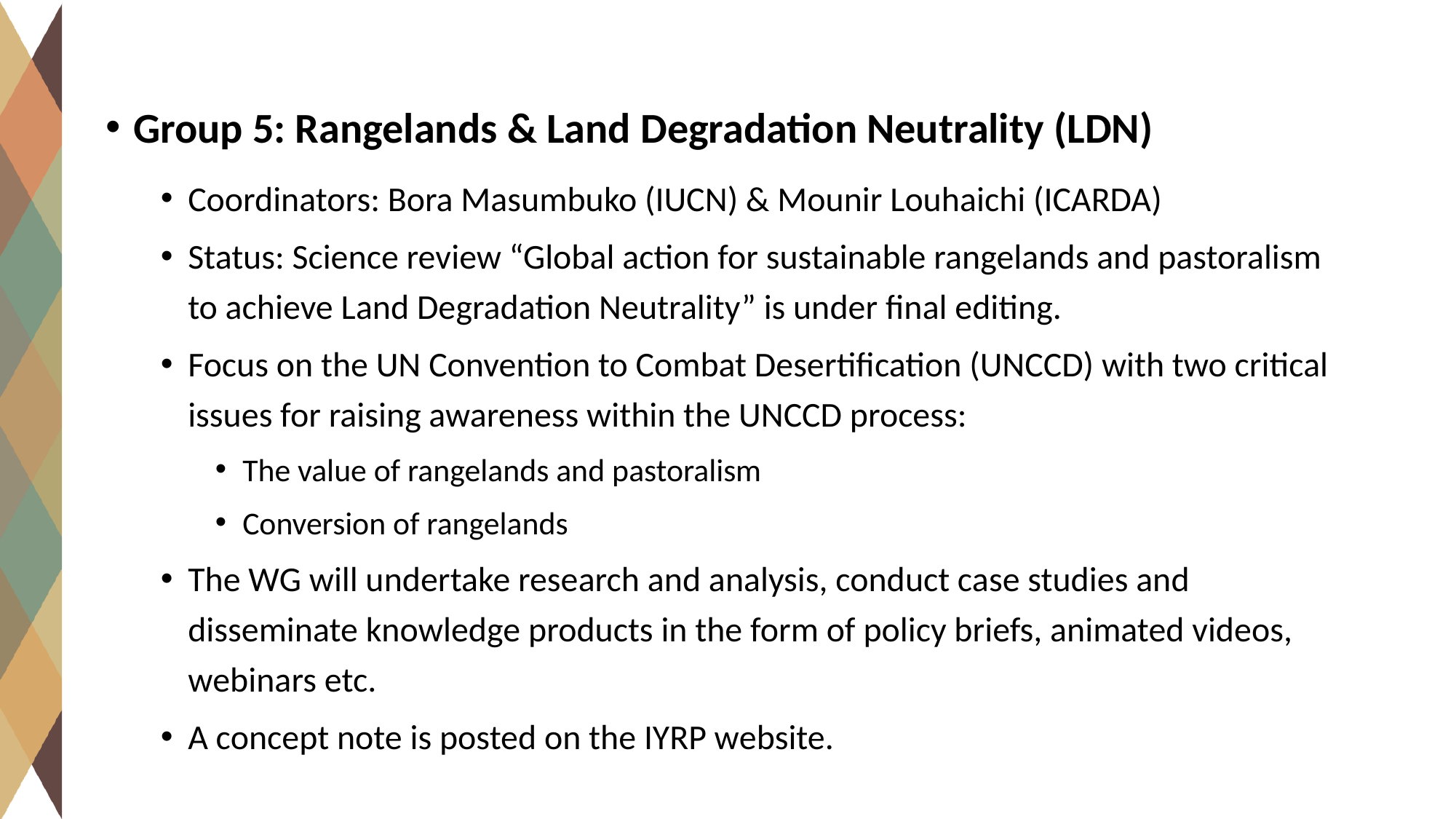

Group 5: Rangelands & Land Degradation Neutrality (LDN)
Coordinators: Bora Masumbuko (IUCN) & Mounir Louhaichi (ICARDA)
Status: Science review “Global action for sustainable rangelands and pastoralism to achieve Land Degradation Neutrality” is under final editing.
Focus on the UN Convention to Combat Desertification (UNCCD) with two critical issues for raising awareness within the UNCCD process:
The value of rangelands and pastoralism
Conversion of rangelands
The WG will undertake research and analysis, conduct case studies and disseminate knowledge products in the form of policy briefs, animated videos, webinars etc.
A concept note is posted on the IYRP website.